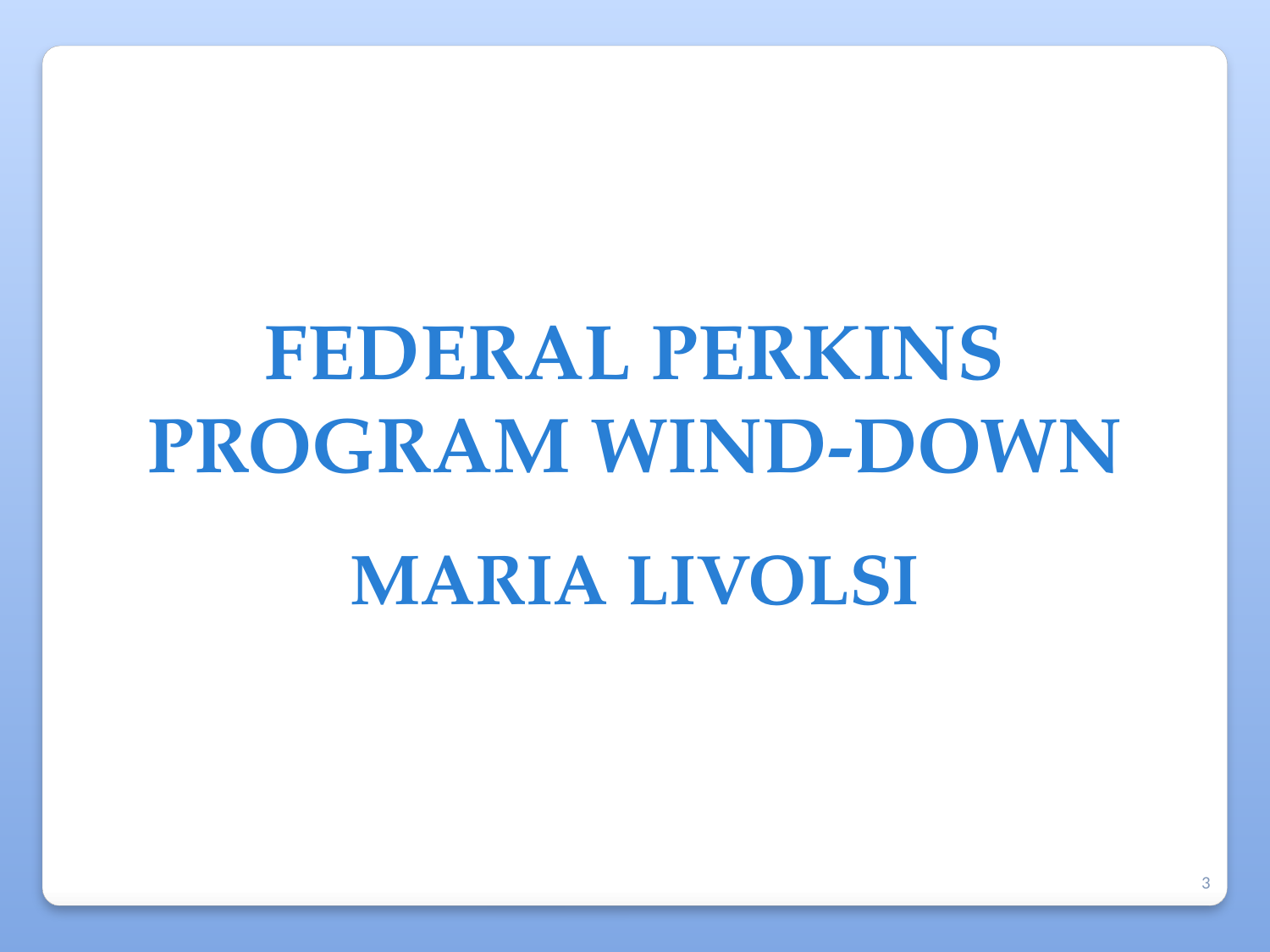

# FEDERAL PERKINS PROGRAM WIND-DOWN
MARIA LIVOLSI
3